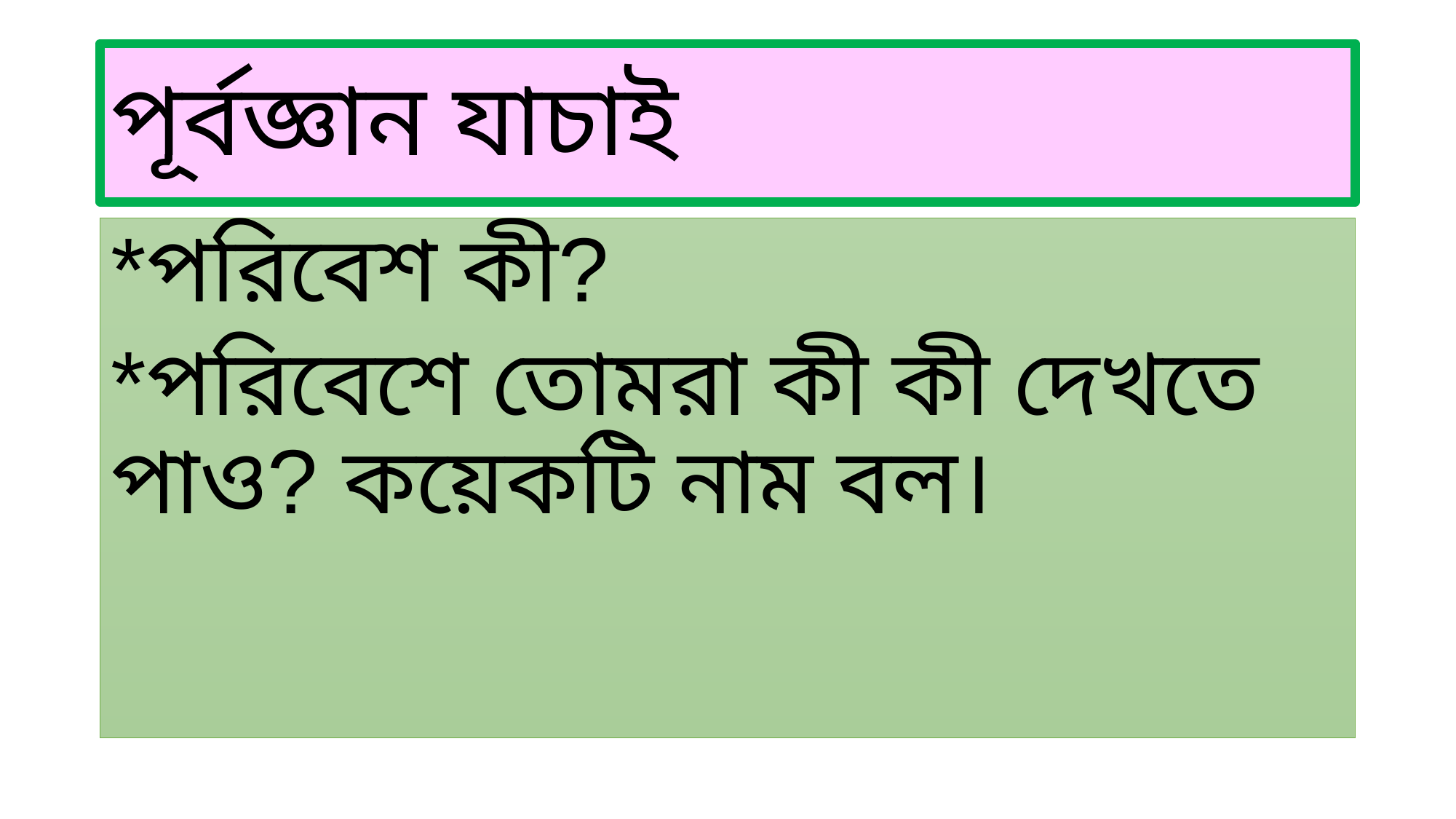

# পূর্বজ্ঞান যাচাই
*পরিবেশ কী?
*পরিবেশে তোমরা কী কী দেখতে পাও? কয়েকটি নাম বল।